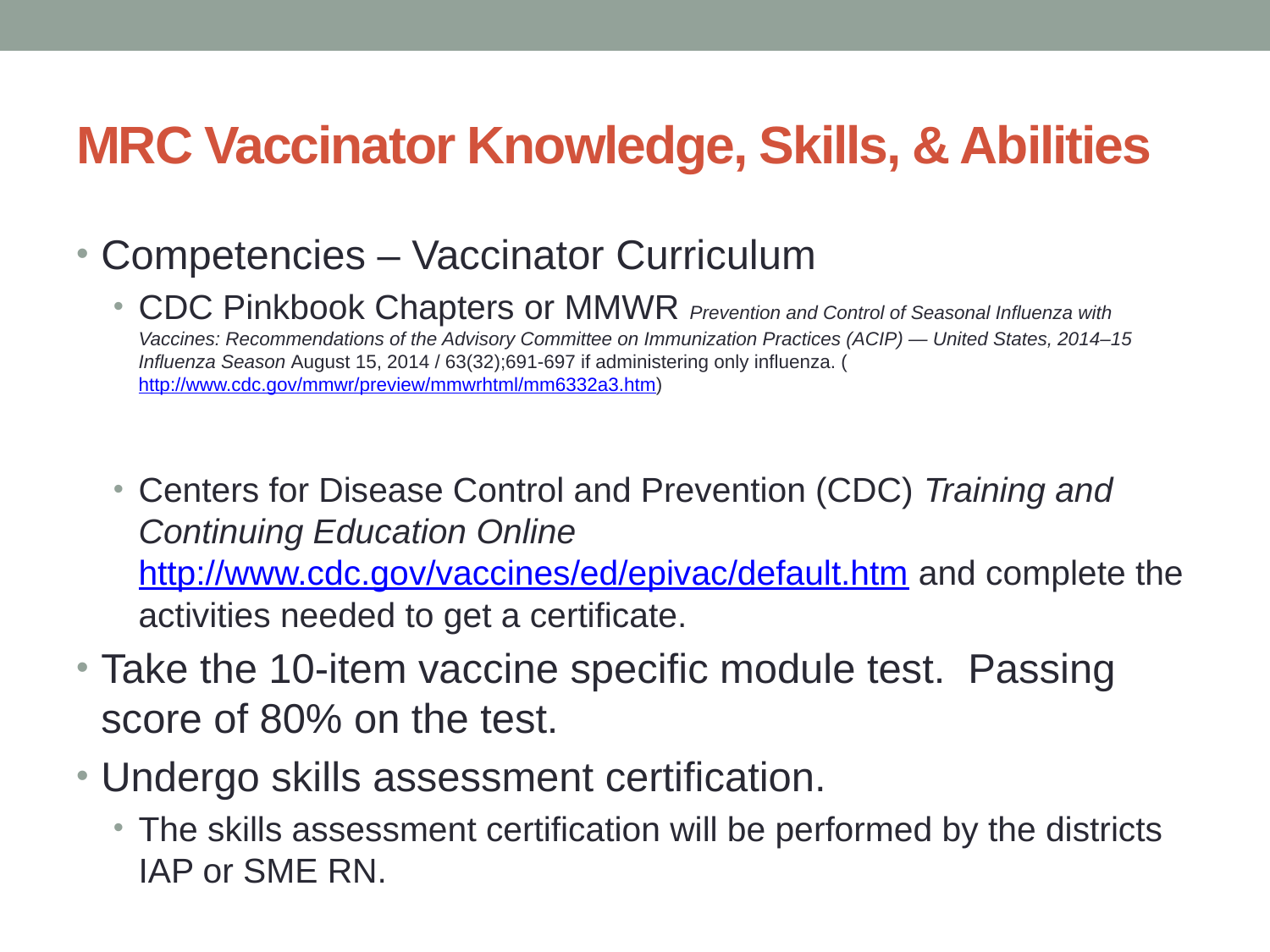

# MRC Vaccinator Knowledge, Skills, & Abilities
Competencies – Vaccinator Curriculum
CDC Pinkbook Chapters or MMWR Prevention and Control of Seasonal Influenza with Vaccines: Recommendations of the Advisory Committee on Immunization Practices (ACIP) — United States, 2014–15 Influenza Season August 15, 2014 / 63(32);691-697 if administering only influenza. (http://www.cdc.gov/mmwr/preview/mmwrhtml/mm6332a3.htm)

Centers for Disease Control and Prevention (CDC) Training and Continuing Education Online  http://www.cdc.gov/vaccines/ed/epivac/default.htm and complete the activities needed to get a certificate.
Take the 10-item vaccine specific module test.  Passing score of 80% on the test.
Undergo skills assessment certification.
The skills assessment certification will be performed by the districts IAP or SME RN.